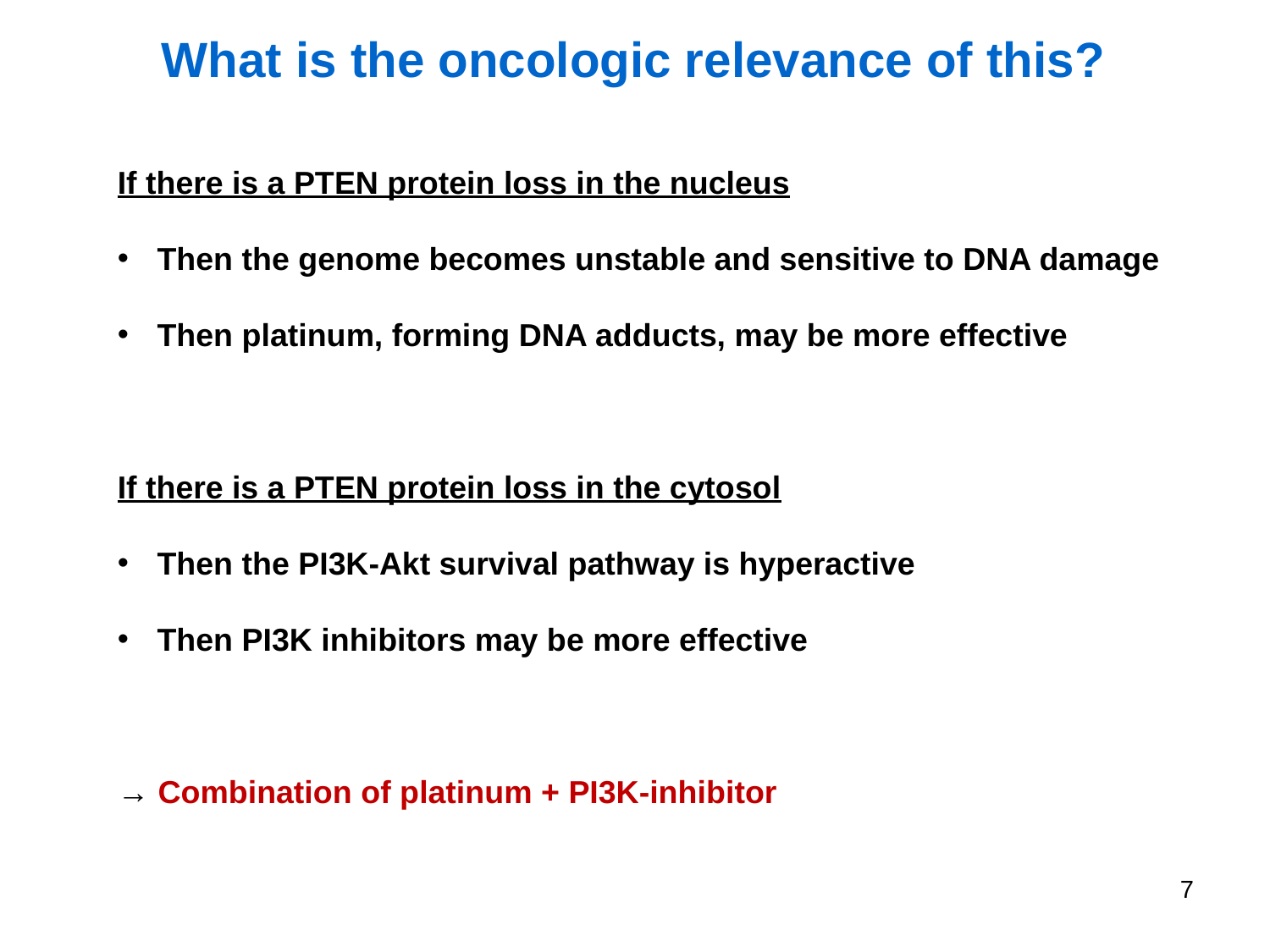

What is the oncologic relevance of this?
If there is a PTEN protein loss in the nucleus

Then the genome becomes unstable and sensitive to DNA damage

Then platinum, forming DNA adducts, may be more effective

If there is a PTEN protein loss in the cytosol

Then the PI3K-Akt survival pathway is hyperactive

Then PI3K inhibitors may be more effective

→ Combination of platinum + PI3K-inhibitor

7